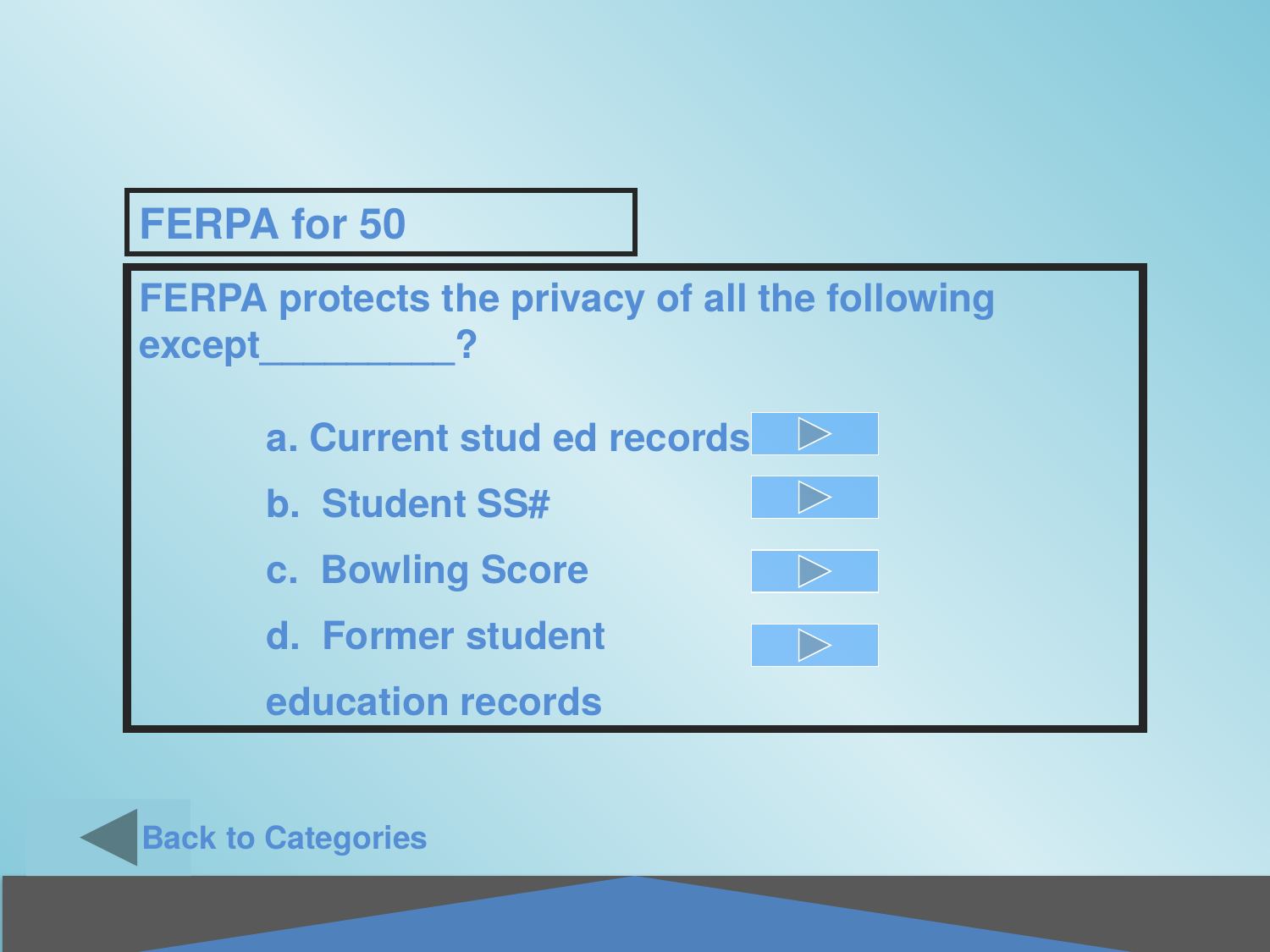

Back to Categories
FERPA for 50
FERPA protects the privacy of all the following except_________?

 Current stud ed records
  Student SS#
  Bowling Score
  Former student
education records